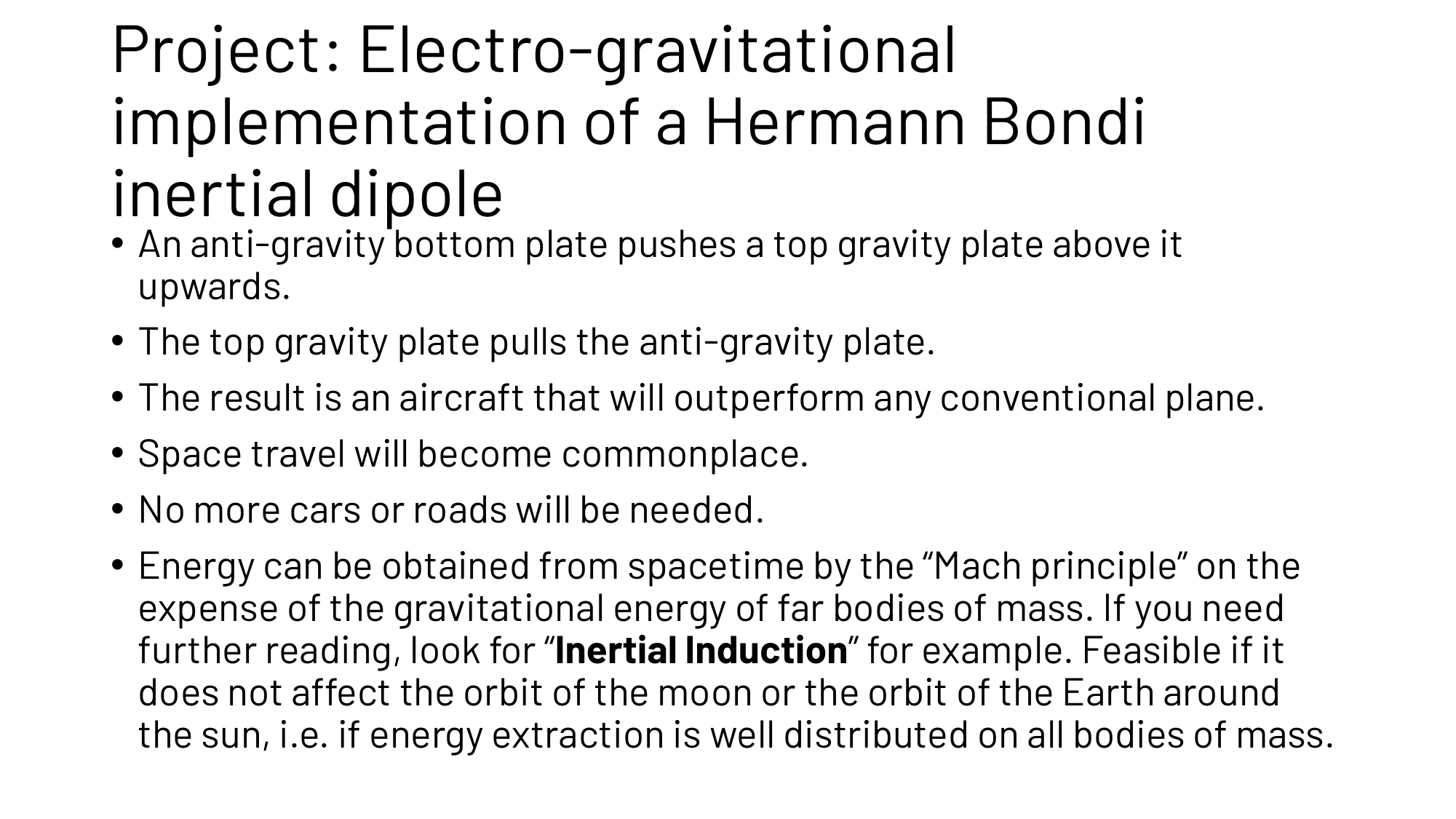

# Project: Electro-gravitational implementation of a Hermann Bondi inertial dipole
An anti-gravity bottom plate pushes a top gravity plate above it upwards.
The top gravity plate pulls the anti-gravity plate.
The result is an aircraft that will outperform any conventional plane.
Space travel will become commonplace.
No more cars or roads will be needed.
Energy can be obtained from spacetime by the “Mach principle” on the expense of the gravitational energy of far bodies of mass. If you need further reading, look for “Inertial Induction” for example. Feasible if it does not affect the orbit of the moon or the orbit of the Earth around the sun, i.e. if energy extraction is well distributed on all bodies of mass.